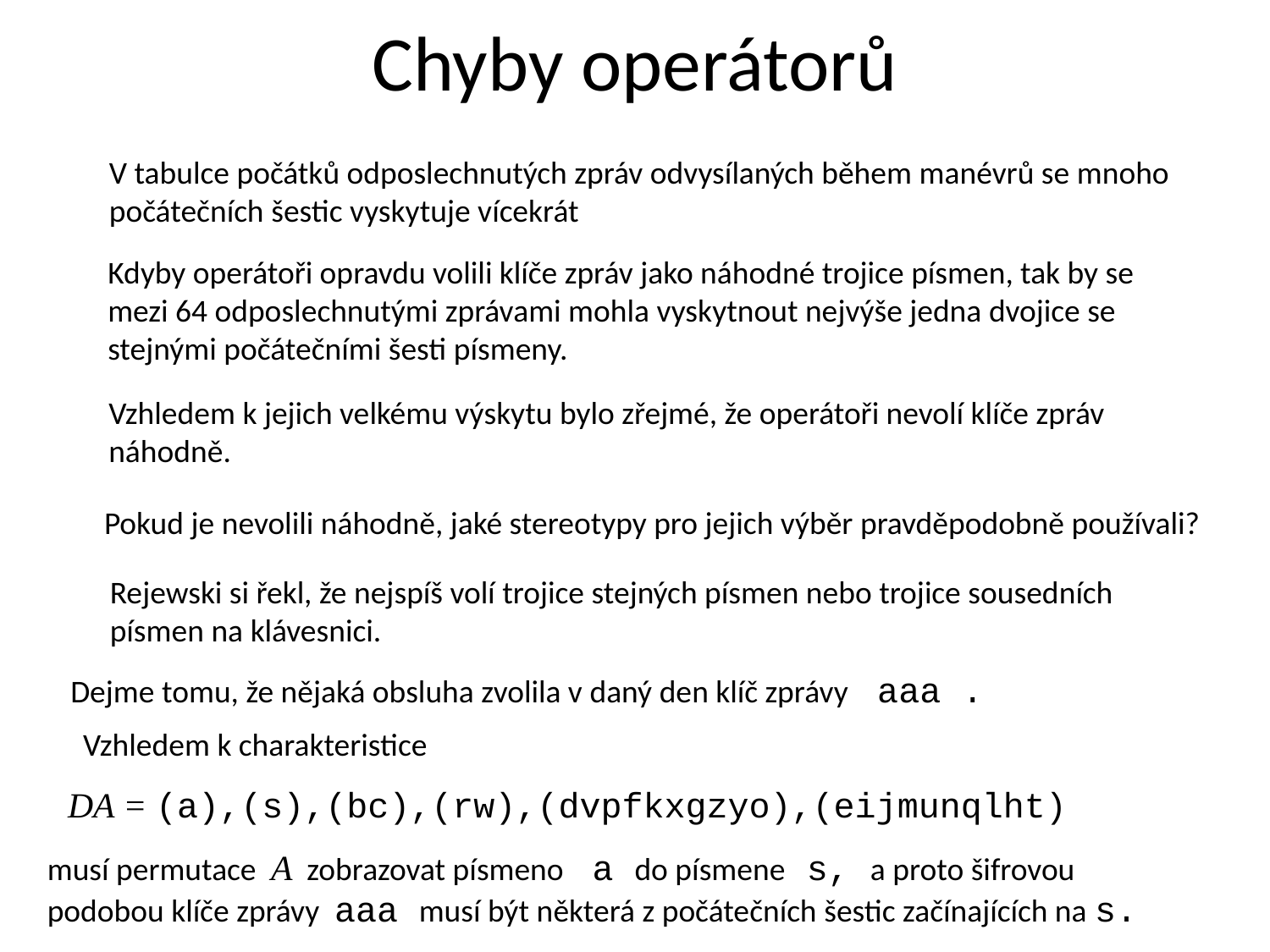

# Chyby operátorů
V tabulce počátků odposlechnutých zpráv odvysílaných během manévrů se mnoho
počátečních šestic vyskytuje vícekrát
Kdyby operátoři opravdu volili klíče zpráv jako náhodné trojice písmen, tak by se
mezi 64 odposlechnutými zprávami mohla vyskytnout nejvýše jedna dvojice se
stejnými počátečními šesti písmeny.
Vzhledem k jejich velkému výskytu bylo zřejmé, že operátoři nevolí klíče zpráv
náhodně.
Pokud je nevolili náhodně, jaké stereotypy pro jejich výběr pravděpodobně používali?
Rejewski si řekl, že nejspíš volí trojice stejných písmen nebo trojice sousedních
písmen na klávesnici.
Dejme tomu, že nějaká obsluha zvolila v daný den klíč zprávy  aaa .
Vzhledem k charakteristice
DA = (a),(s),(bc),(rw),(dvpfkxgzyo),(eijmunqlht)
musí permutace  A  zobrazovat písmeno  a do písmene s, a proto šifrovou
podobou klíče zprávy  aaa musí být některá z počátečních šestic začínajících na s.